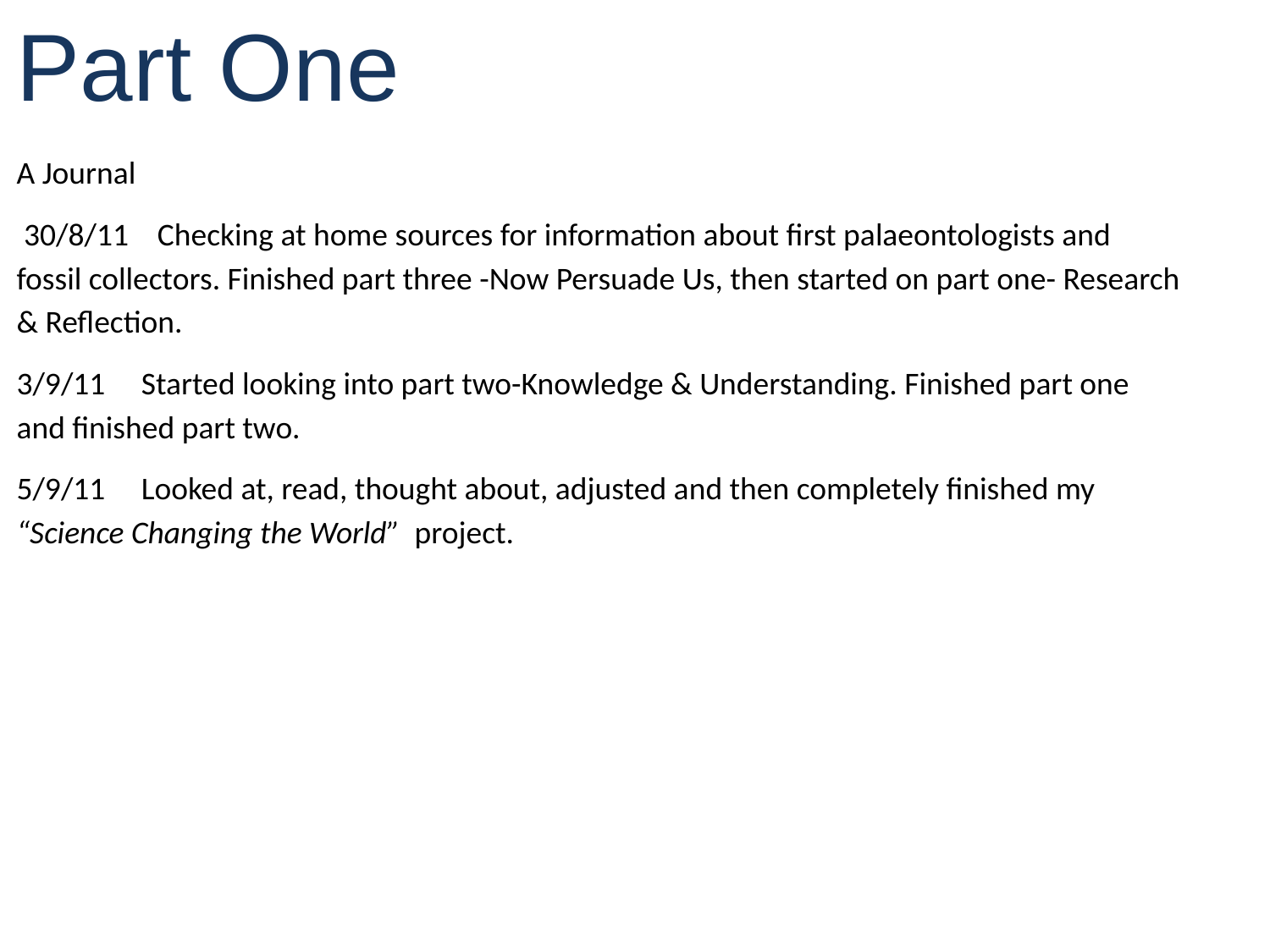

Part One
A Journal
 30/8/11    Checking at home sources for information about first palaeontologists and fossil collectors. Finished part three -Now Persuade Us, then started on part one- Research & Reflection.
3/9/11     Started looking into part two-Knowledge & Understanding. Finished part one and finished part two.
5/9/11     Looked at, read, thought about, adjusted and then completely finished my “Science Changing the World”  project.